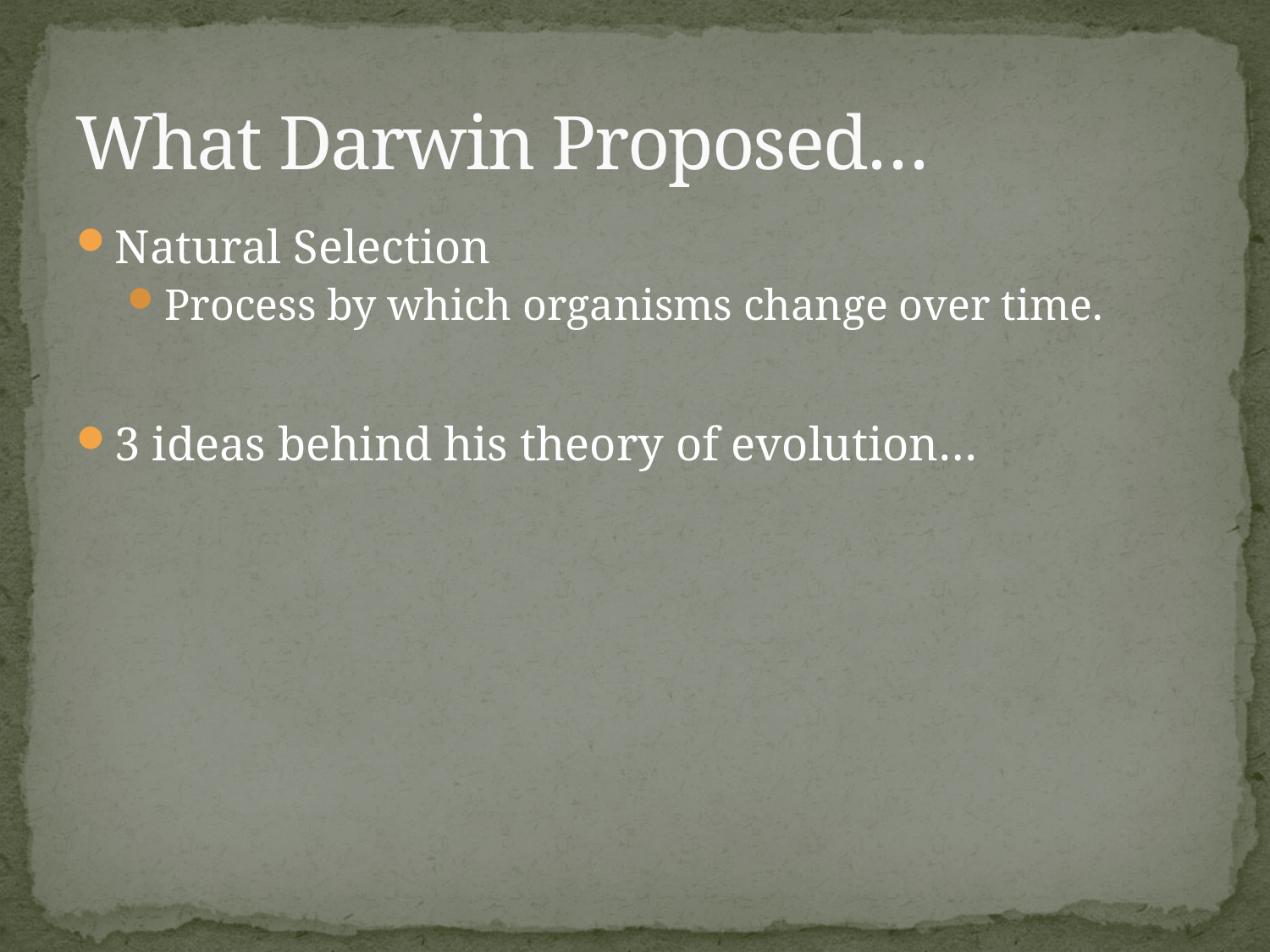

# What Darwin Proposed…
Natural Selection
Process by which organisms change over time.

3 ideas behind his theory of evolution…